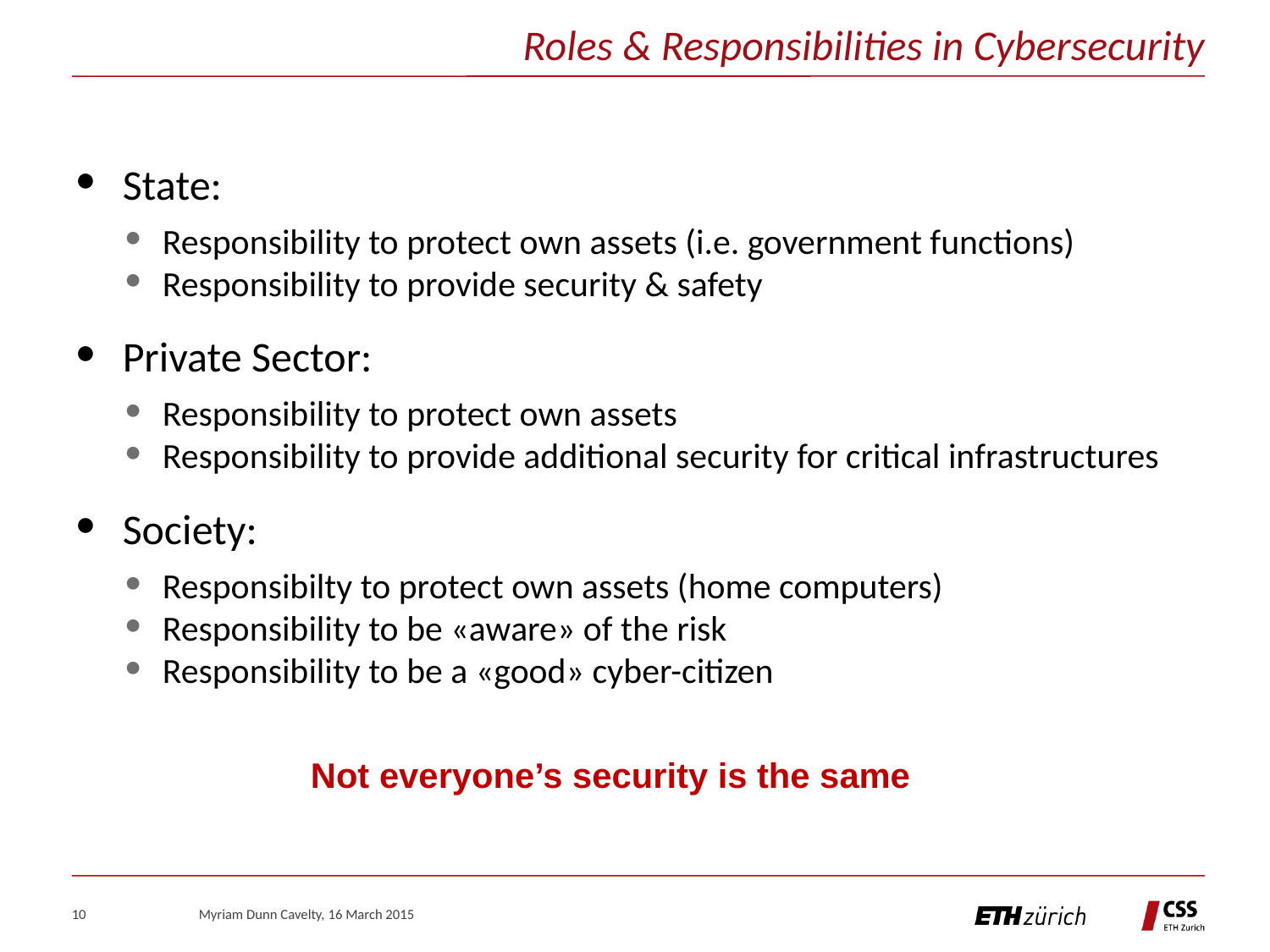

Roles & Responsibilities in Cybersecurity
State:
Responsibility to protect own assets (i.e. government functions)
Responsibility to provide security & safety
Private Sector:
Responsibility to protect own assets
Responsibility to provide additional security for critical infrastructures
Society:
Responsibilty to protect own assets (home computers)
Responsibility to be «aware» of the risk
Responsibility to be a «good» cyber-citizen

Not everyone’s security is the same